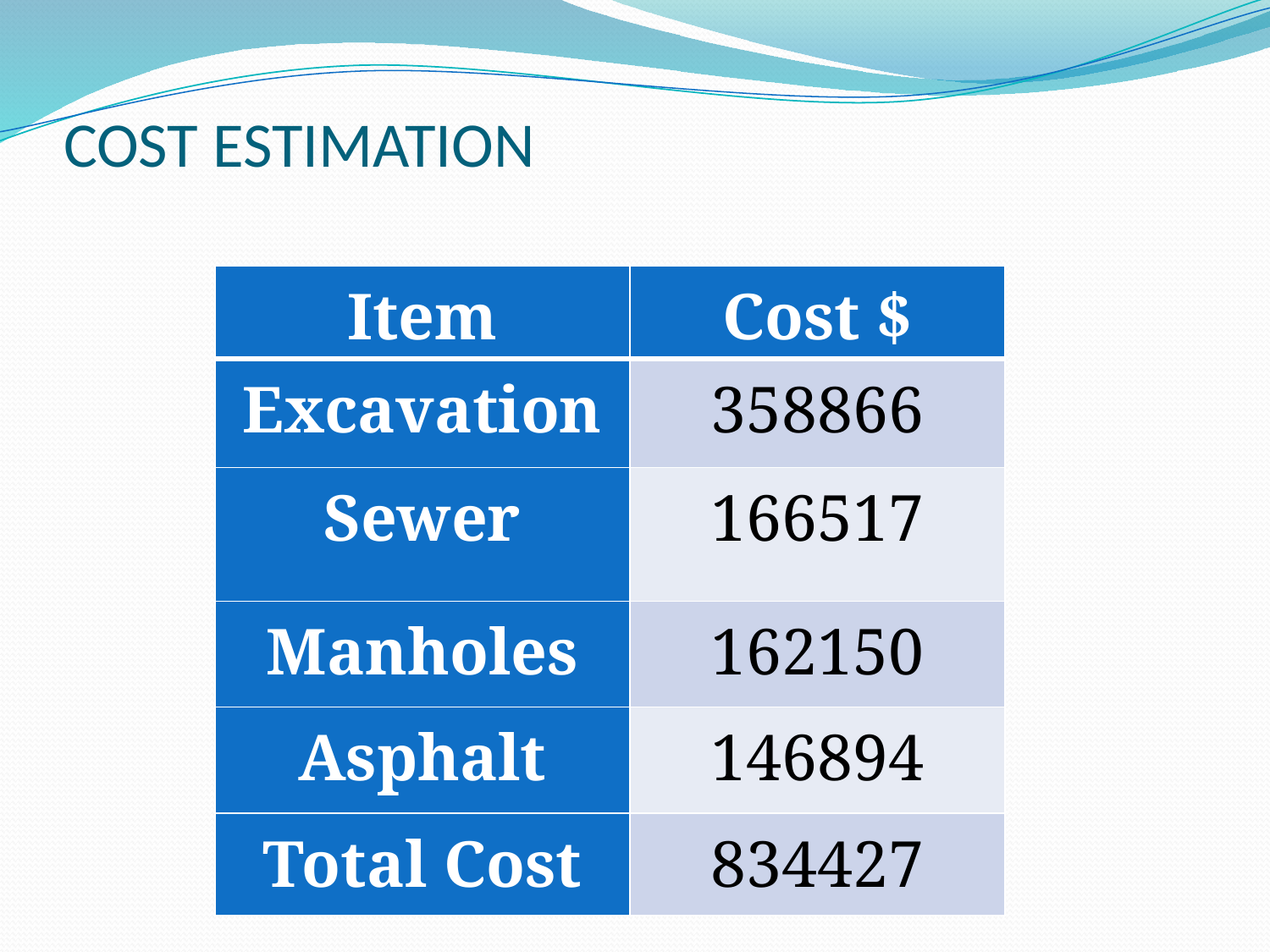

# COST ESTIMATION
| Item | Cost $ |
| --- | --- |
| Excavation | 358866 |
| Sewer | 166517 |
| Manholes | 162150 |
| Asphalt | 146894 |
| Total Cost | 834427 |